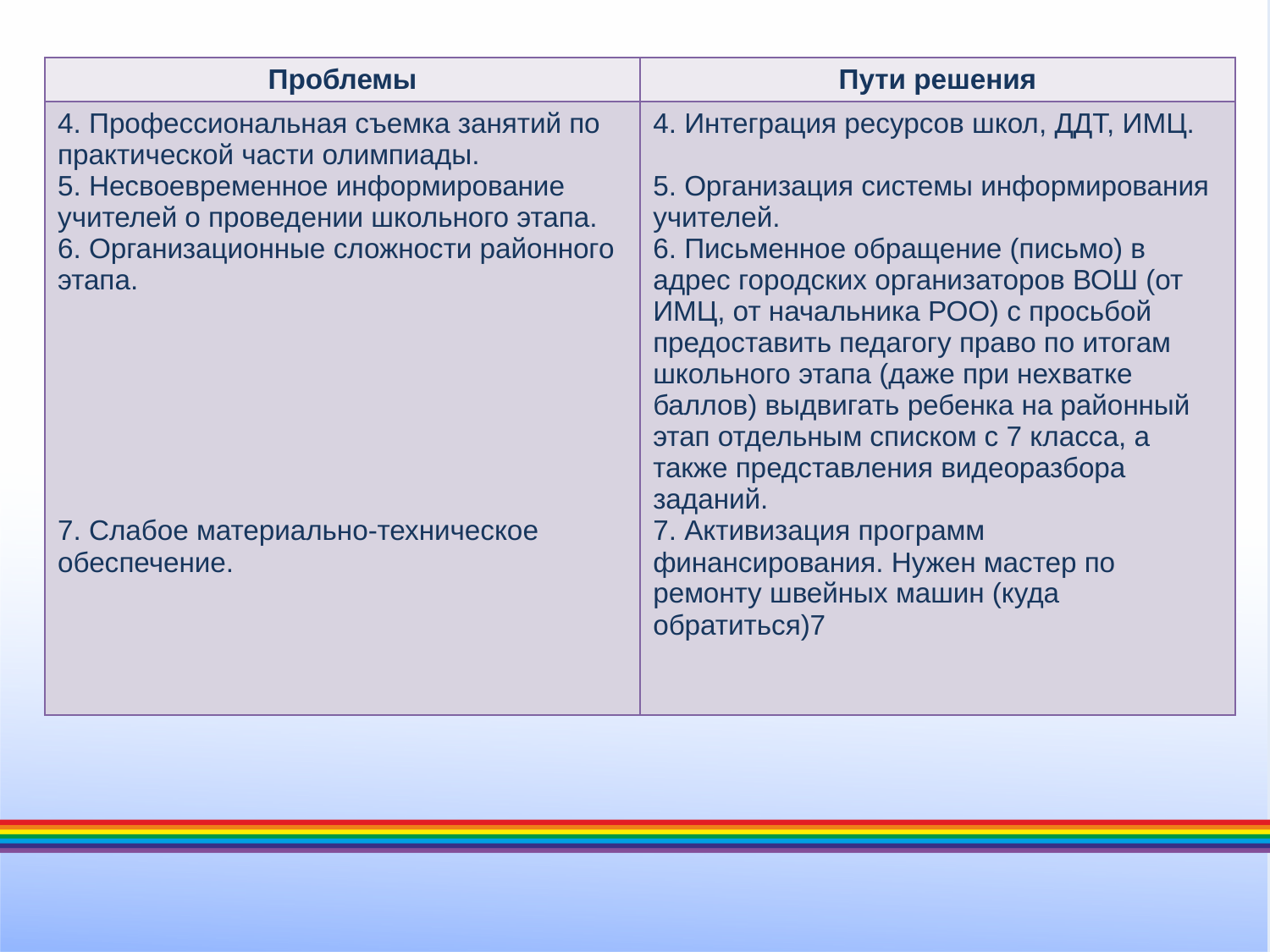

| Проблемы | Пути решения |
| --- | --- |
| 4. Профессиональная съемка занятий по практической части олимпиады. 5. Несвоевременное информирование учителей о проведении школьного этапа. 6. Организационные сложности районного этапа. 7. Слабое материально-техническое обеспечение. | 4. Интеграция ресурсов школ, ДДТ, ИМЦ. 5. Организация системы информирования учителей. 6. Письменное обращение (письмо) в адрес городских организаторов ВОШ (от ИМЦ, от начальника РОО) с просьбой предоставить педагогу право по итогам школьного этапа (даже при нехватке баллов) выдвигать ребенка на районный этап отдельным списком с 7 класса, а также представления видеоразбора заданий. 7. Активизация программ финансирования. Нужен мастер по ремонту швейных машин (куда обратиться)7 |